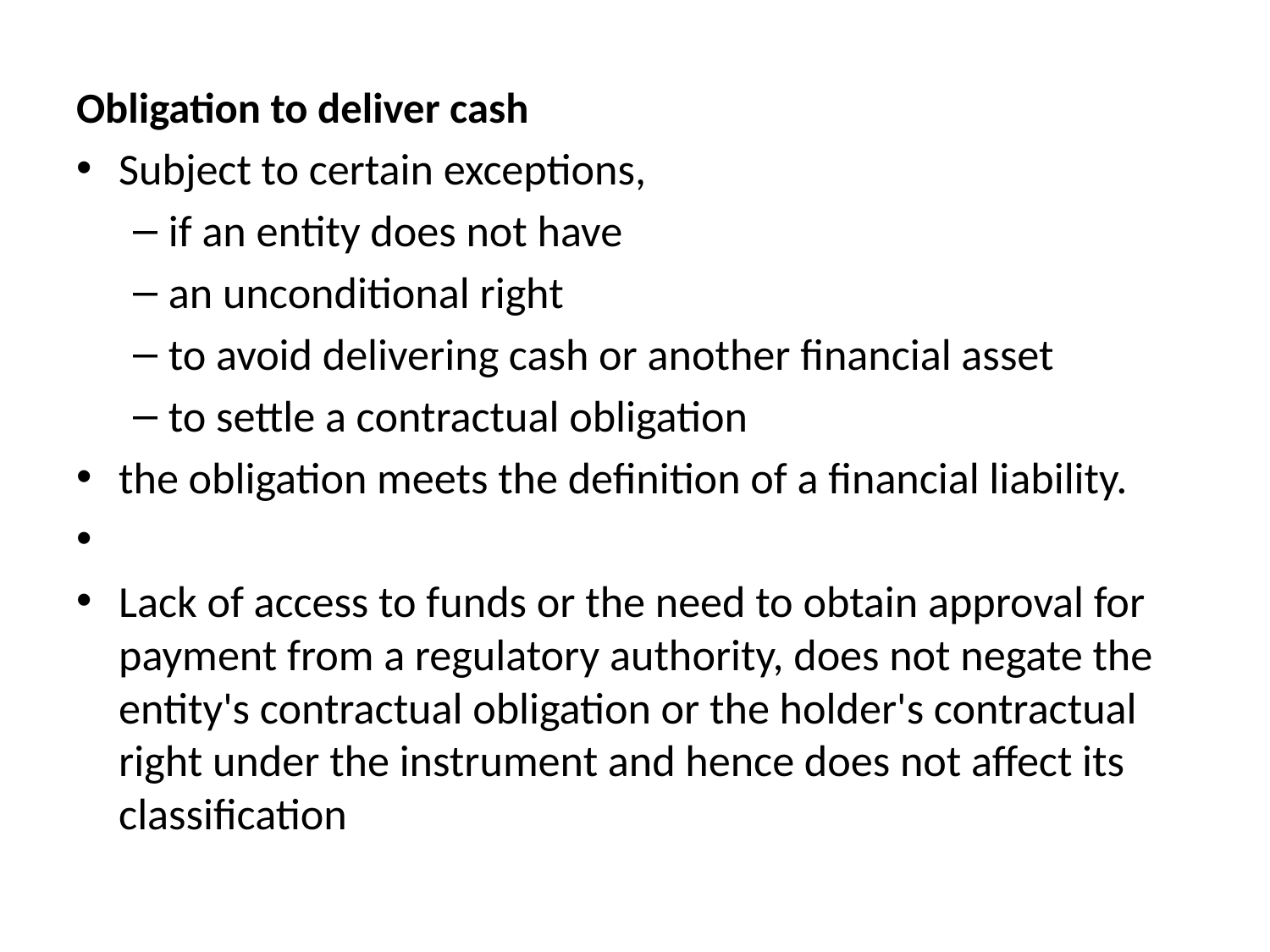

Obligation to deliver cash
Subject to certain exceptions,
if an entity does not have
an unconditional right
to avoid delivering cash or another financial asset
to settle a contractual obligation
the obligation meets the definition of a financial liability.

Lack of access to funds or the need to obtain approval for payment from a regulatory authority, does not negate the entity's contractual obligation or the holder's contractual right under the instrument and hence does not affect its classification